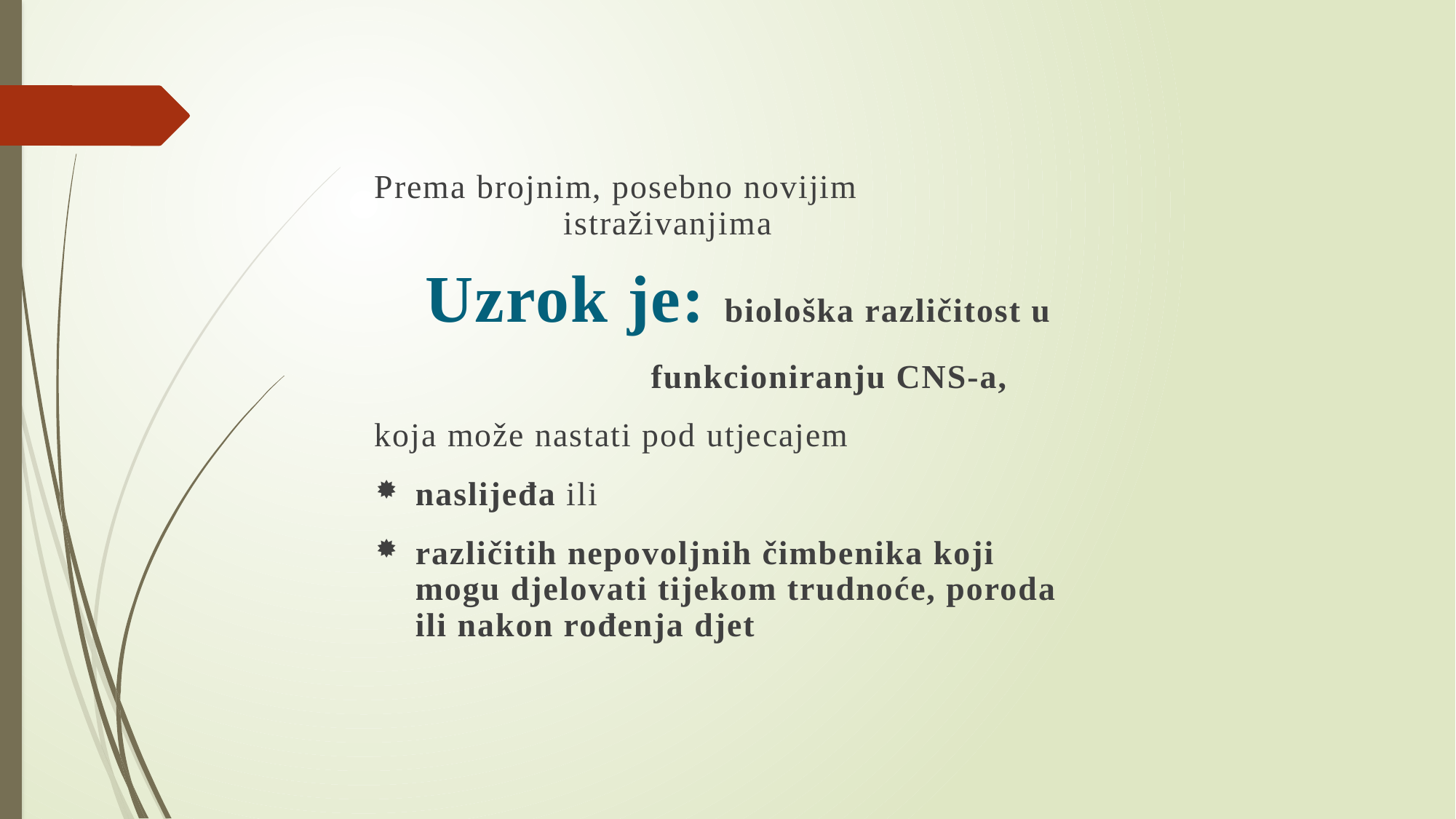

Prema brojnim, posebno novijim      			    istraživanjima
 	 Uzrok je: biološka različitost u
                            funkcioniranju CNS-a,
koja može nastati pod utjecajem
naslijeđa ili
različitih nepovoljnih čimbenika koji mogu djelovati tijekom trudnoće, poroda ili nakon rođenja djet